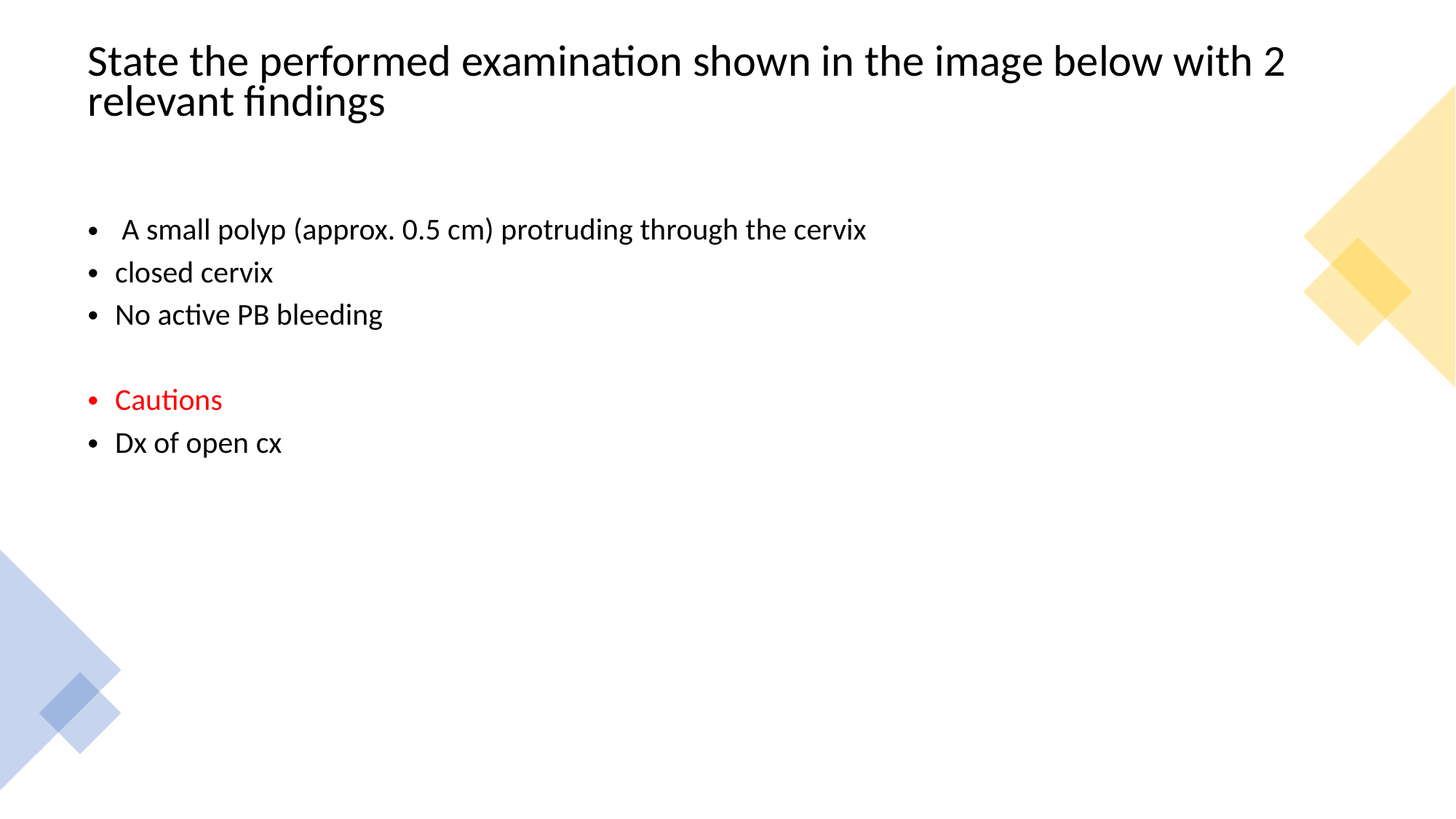

# State the performed examination shown in the image below with 2 relevant findings

 A small polyp (approx. 0.5 cm) protruding through the cervix
closed cervix
No active PB bleeding

Cautions
Dx of open cx